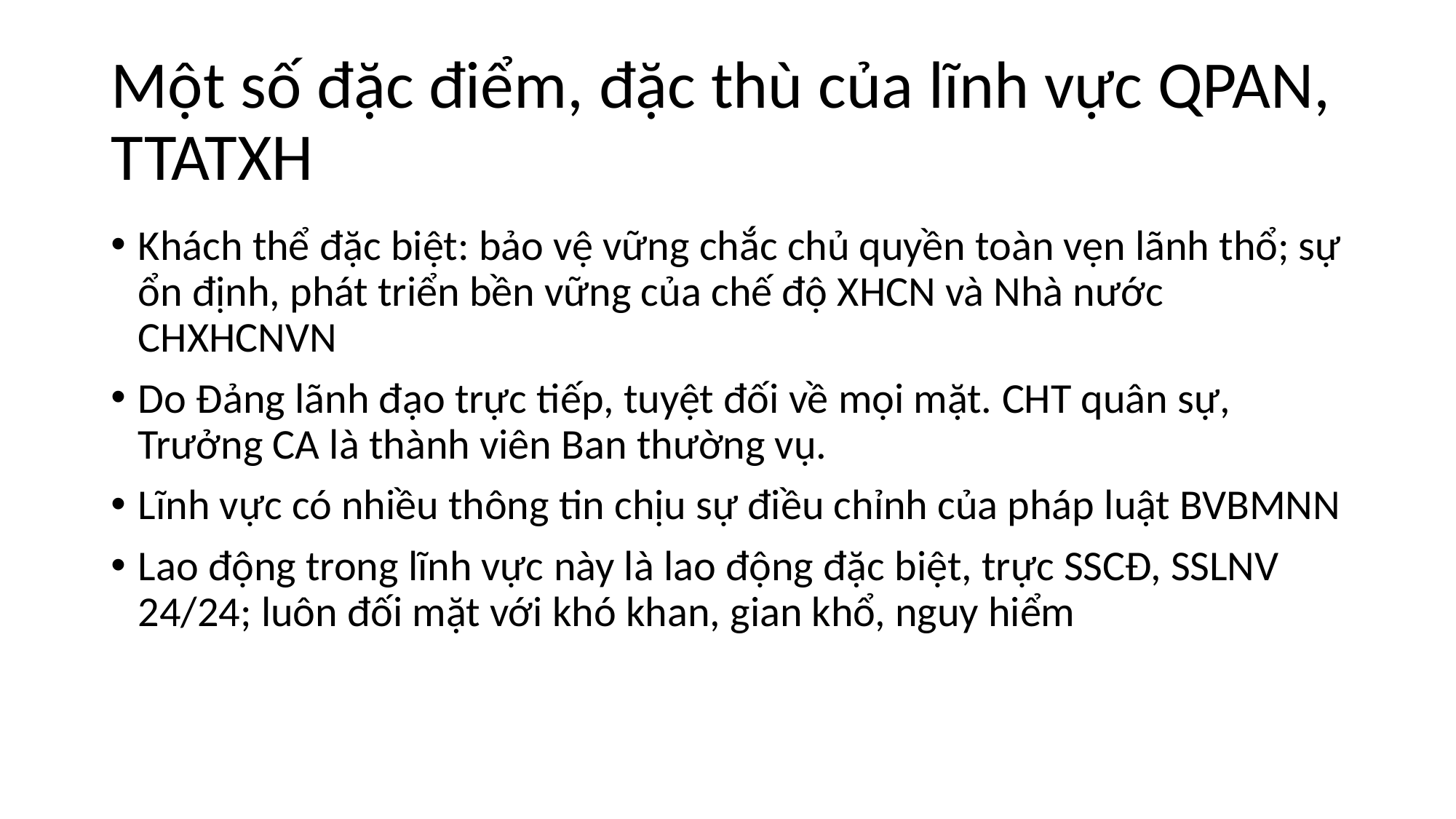

# Một số đặc điểm, đặc thù của lĩnh vực QPAN, TTATXH
Khách thể đặc biệt: bảo vệ vững chắc chủ quyền toàn vẹn lãnh thổ; sự ổn định, phát triển bền vững của chế độ XHCN và Nhà nước CHXHCNVN
Do Đảng lãnh đạo trực tiếp, tuyệt đối về mọi mặt. CHT quân sự, Trưởng CA là thành viên Ban thường vụ.
Lĩnh vực có nhiều thông tin chịu sự điều chỉnh của pháp luật BVBMNN
Lao động trong lĩnh vực này là lao động đặc biệt, trực SSCĐ, SSLNV 24/24; luôn đối mặt với khó khan, gian khổ, nguy hiểm